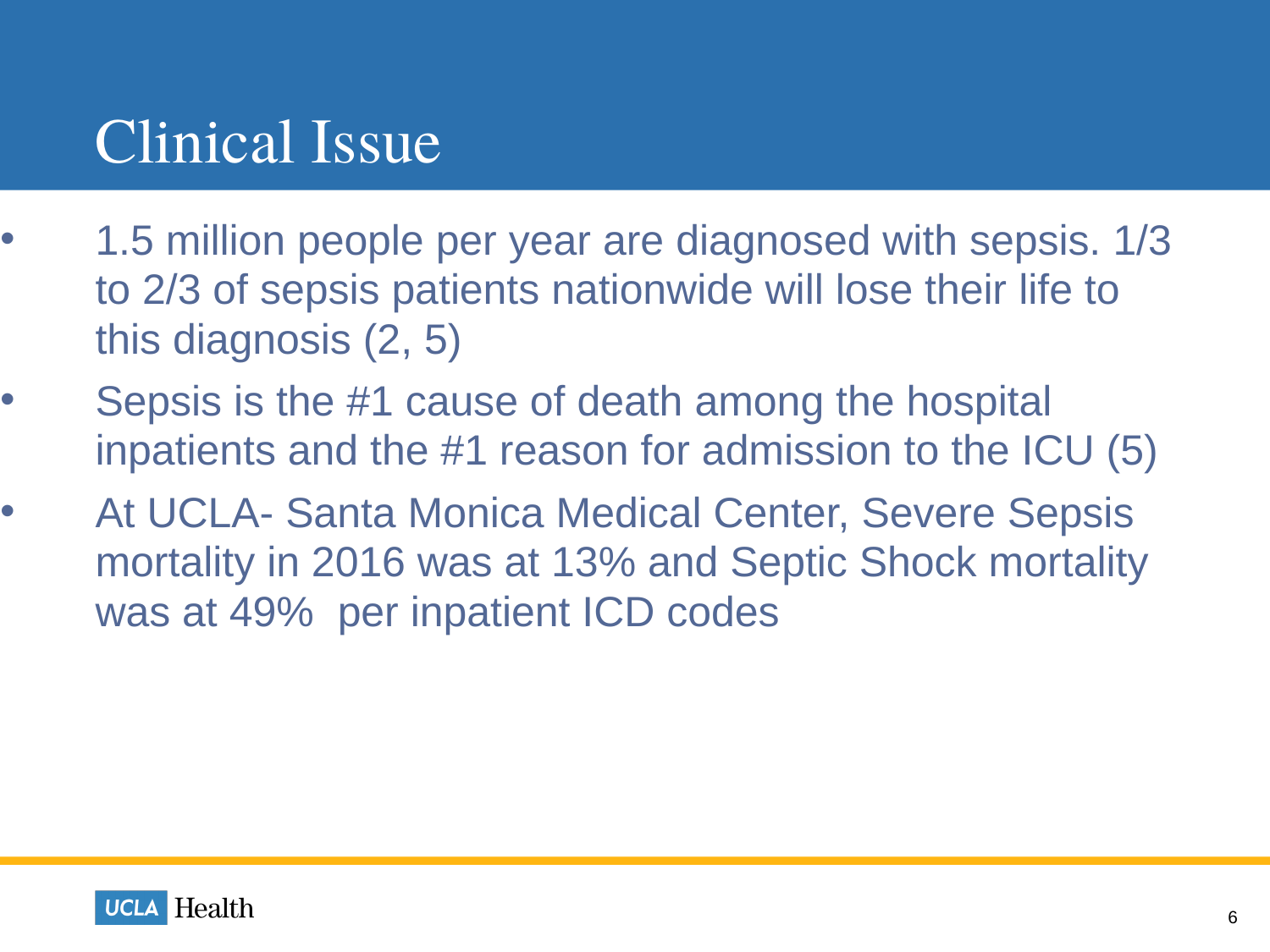

# Clinical Issue
1.5 million people per year are diagnosed with sepsis. 1/3 to 2/3 of sepsis patients nationwide will lose their life to this diagnosis (2, 5)
Sepsis is the #1 cause of death among the hospital inpatients and the #1 reason for admission to the ICU (5)
At UCLA- Santa Monica Medical Center, Severe Sepsis mortality in 2016 was at 13% and Septic Shock mortality was at 49%  per inpatient ICD codes

6